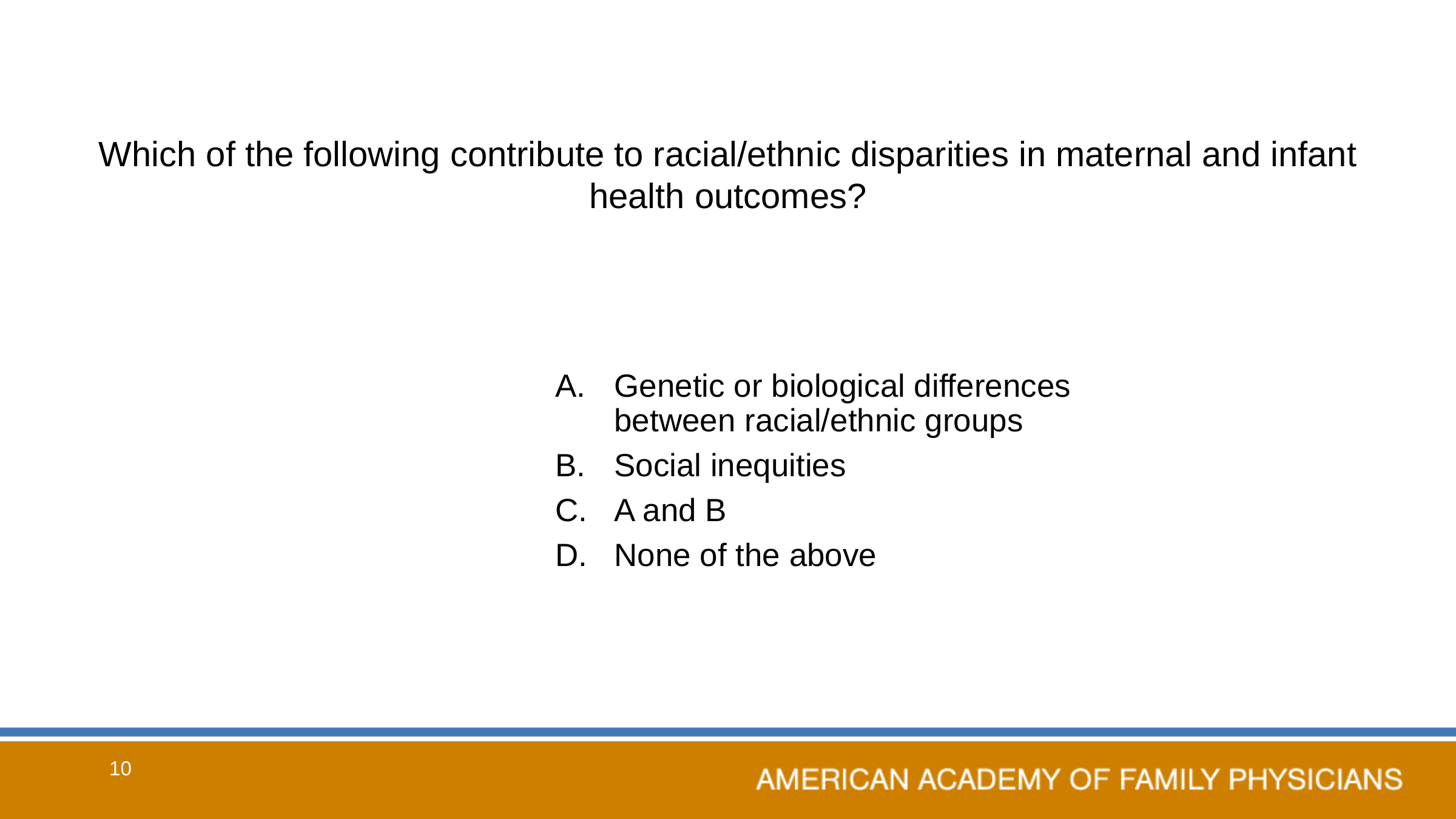

# Which of the following contribute to racial/ethnic disparities in maternal and infant health outcomes?
Genetic or biological differences between racial/ethnic groups
Social inequities
A and B
None of the above
10